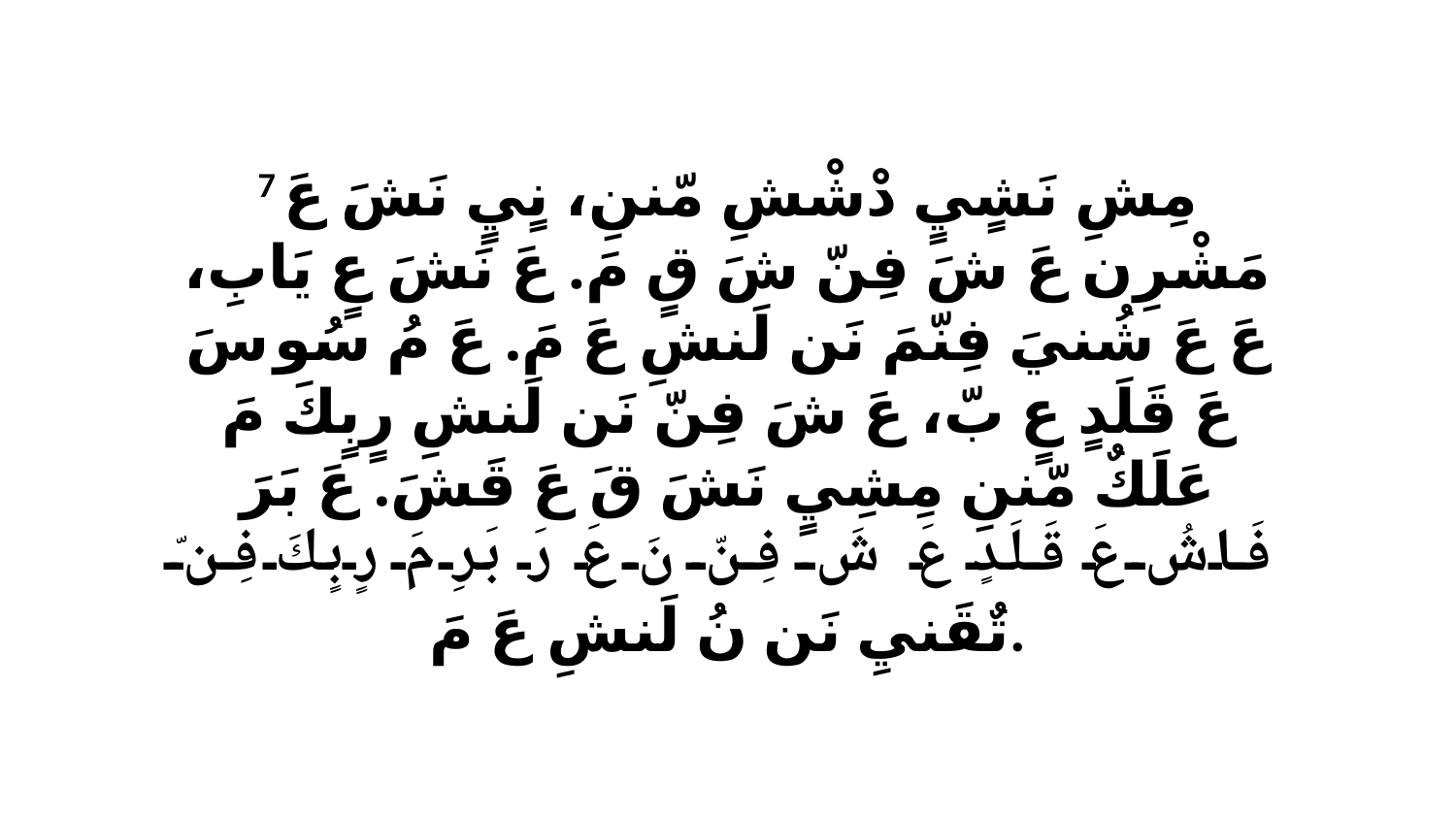

7 مِشِ نَشٍيٍ دْشْشِ مّننِ، نٍيٍ نَشَ عَ مَشْرِن عَ شَ فِنّ شَ قٍ مَ. عَ نَشَ عٍ يَابِ، عَ عَ شُنيَ فِنّمَ نَن لَنشِ عَ مَ. عَ مُ سُو سَ عَ قَلَدٍ عٍ بّ، عَ شَ فِنّ نَن لَنشِ رٍبٍكَ مَ عَلَكٌ مّننِ مِشِيٍ نَشَ قَ عَ قَشَ. عَ بَرَ فَاشُ عَ قَلَدٍ عَ شَ فِنّ نَ عَ رَ بَرِ مَ رٍبٍكَ فِنّ تٌقَنيِ نَن نُ لَنشِ عَ مَ.